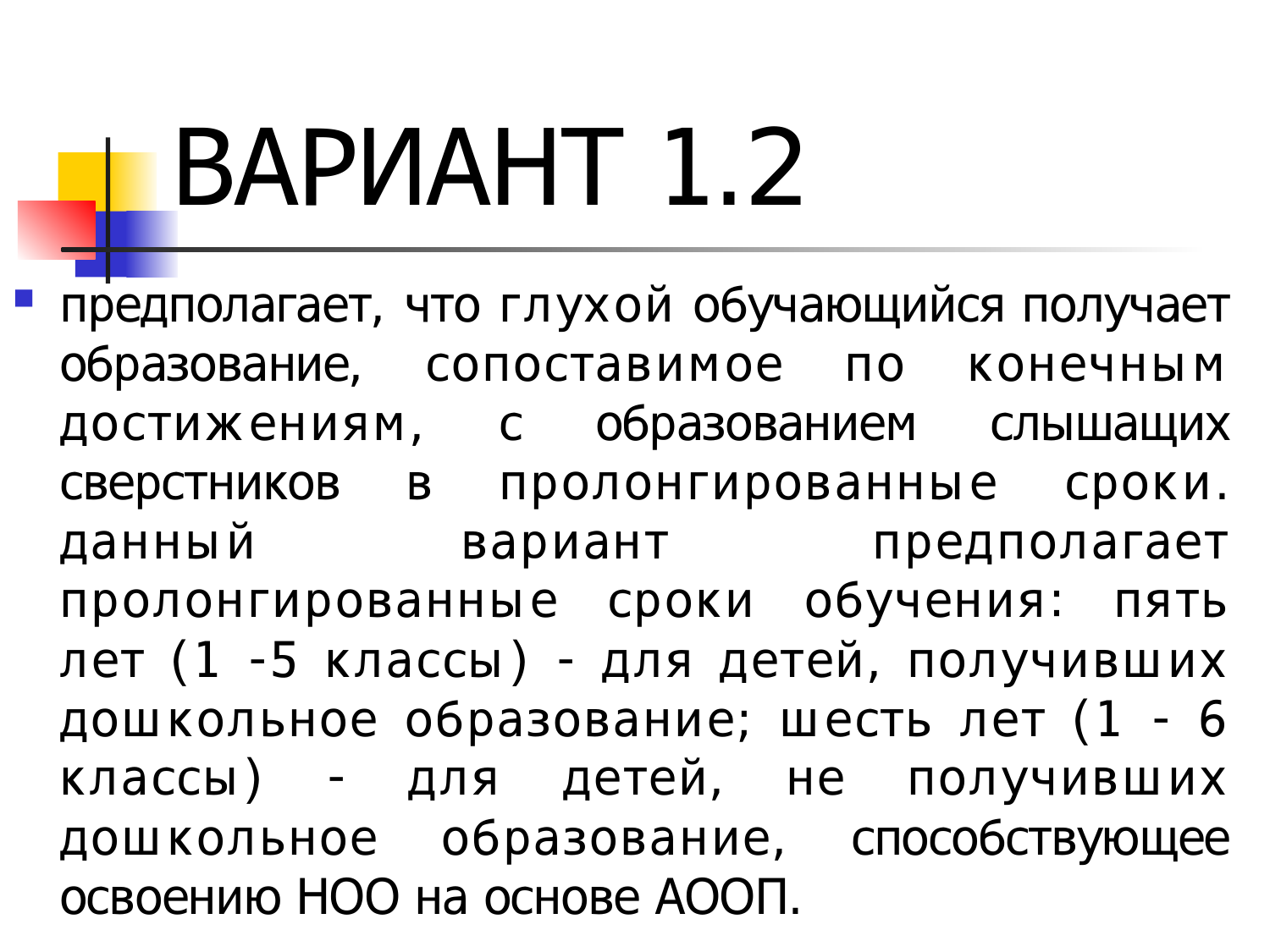

# Вариант 1.2
предполагает, что глухой обучающийся получает образование, сопоставимое по конечным достижениям, с образованием слышащих сверстников в пролонгированные сроки. данный вариант предполагает пролонгированные сроки обучения: пять лет (1 -5 классы) - для детей, получивших дошкольное образование; шесть лет (1 - 6 классы) - для детей, не получивших дошкольное образование, способствующее освоению НОО на основе АООП.